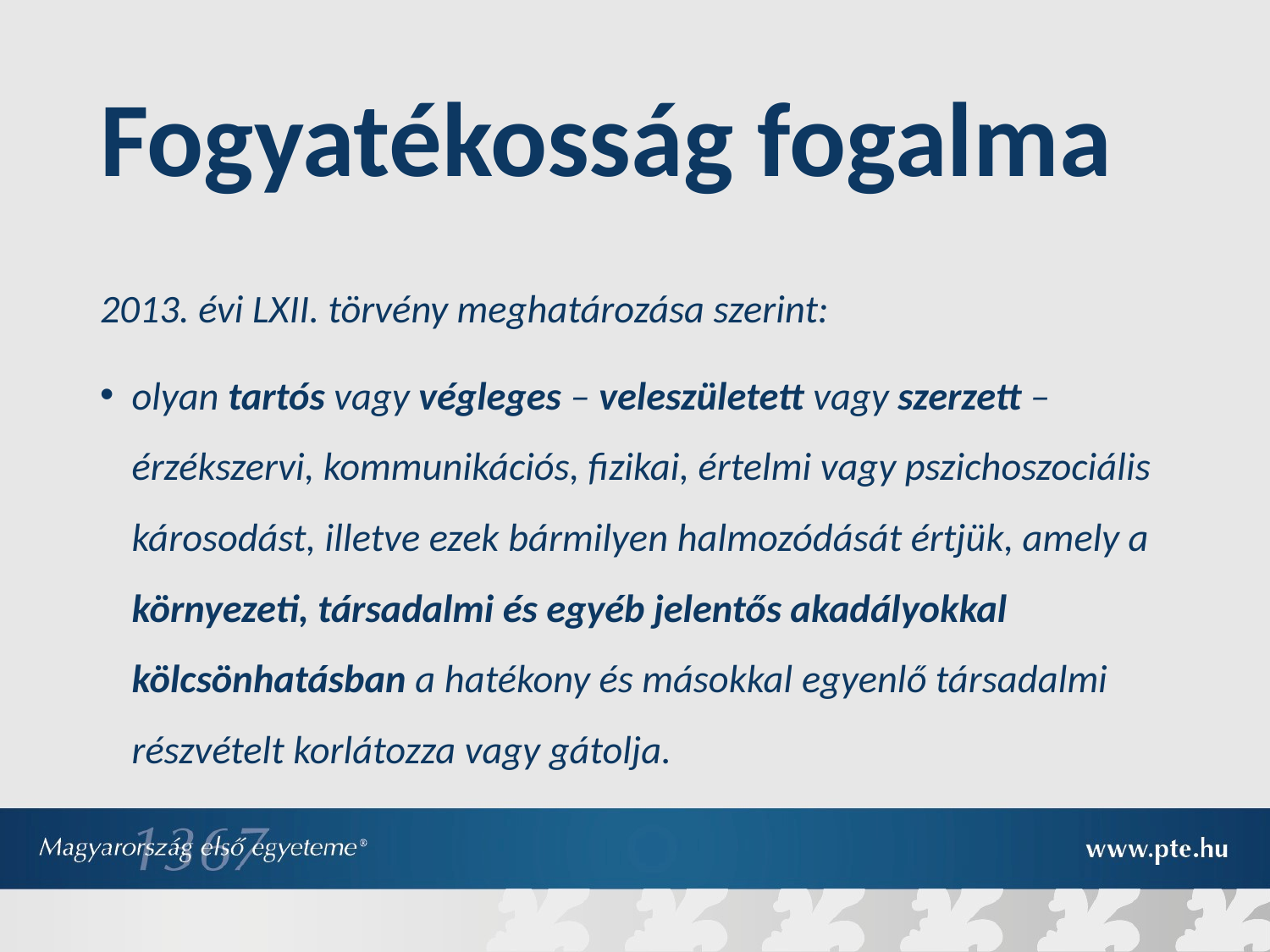

# Fogyatékosság fogalma
2013. évi LXII. törvény meghatározása szerint:
olyan tartós vagy végleges – veleszületett vagy szerzett – érzékszervi, kommunikációs, fizikai, értelmi vagy pszichoszociális károsodást, illetve ezek bármilyen halmozódását értjük, amely a környezeti, társadalmi és egyéb jelentős akadályokkal kölcsönhatásban a hatékony és másokkal egyenlő társadalmi részvételt korlátozza vagy gátolja.